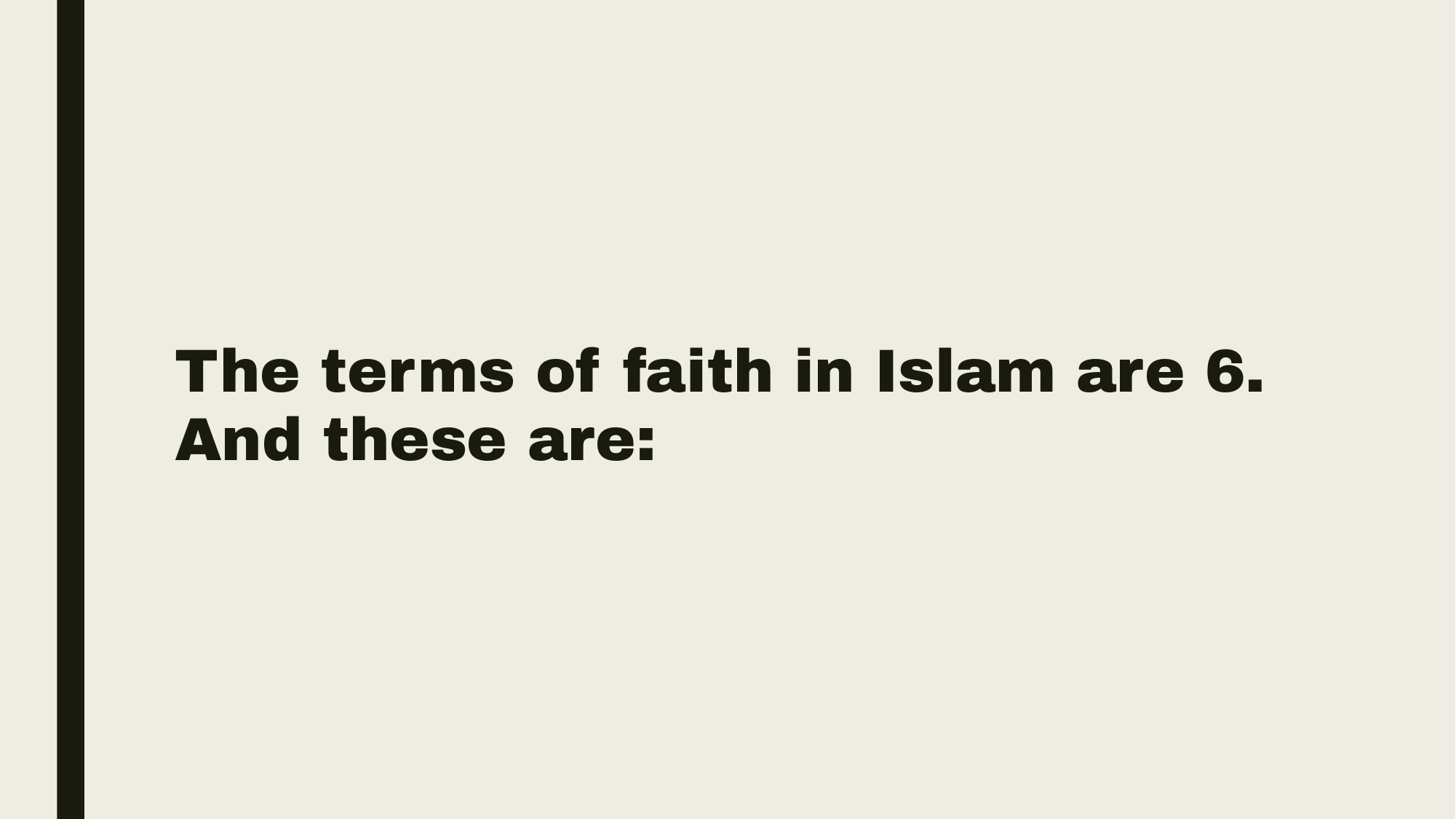

The terms of faith in Islam are 6. And these are: